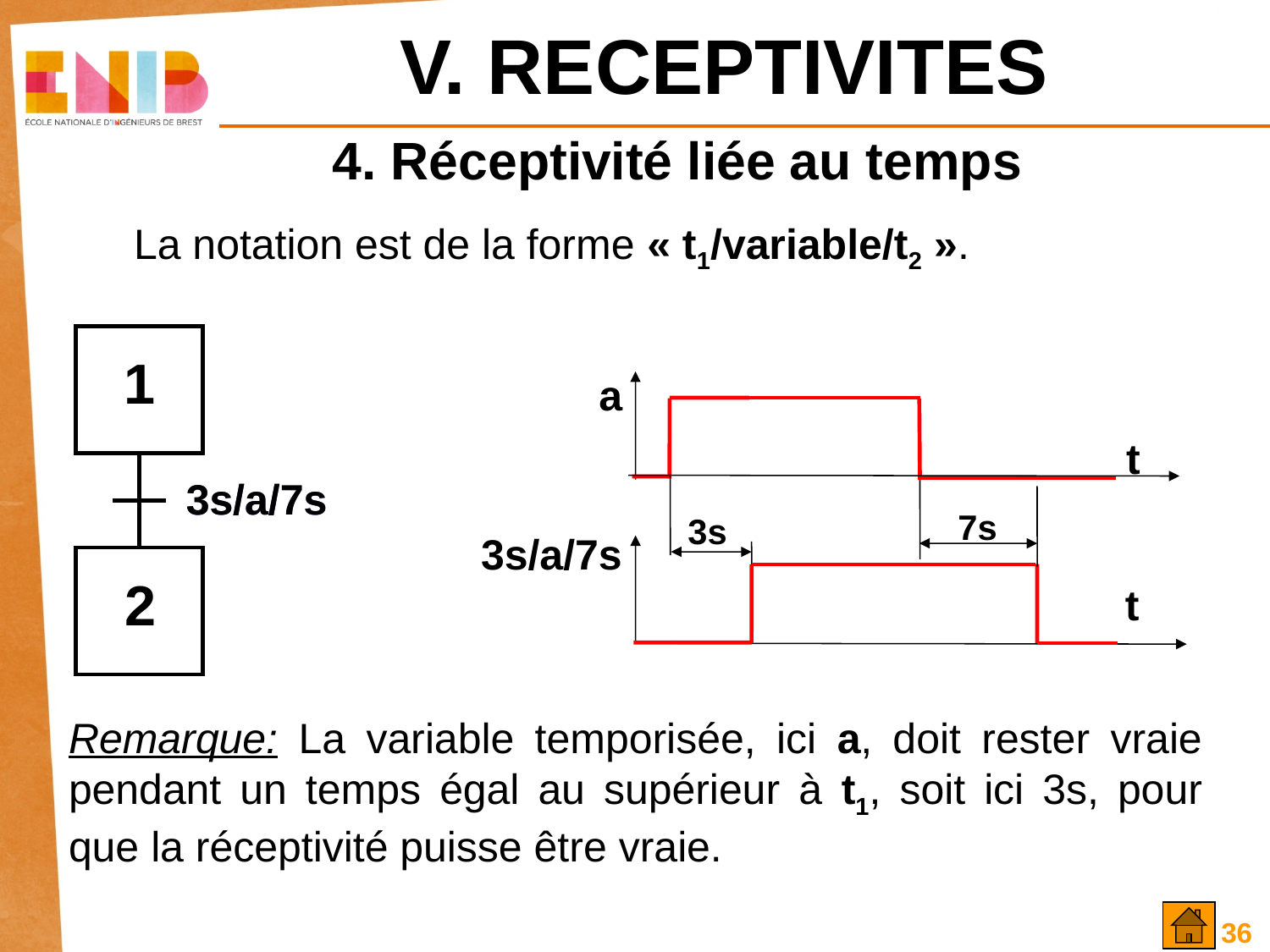

# V. RECEPTIVITES
4. Réceptivité liée au temps
La notation est de la forme « t1/variable/t2 ».

1
a

3s

t
3s/a/7s
3s/a/7s

7s

3s/a/7s

2
t

Remarque: La variable temporisée, ici a, doit rester vraie pendant un temps égal au supérieur à t1, soit ici 3s, pour que la réceptivité puisse être vraie.